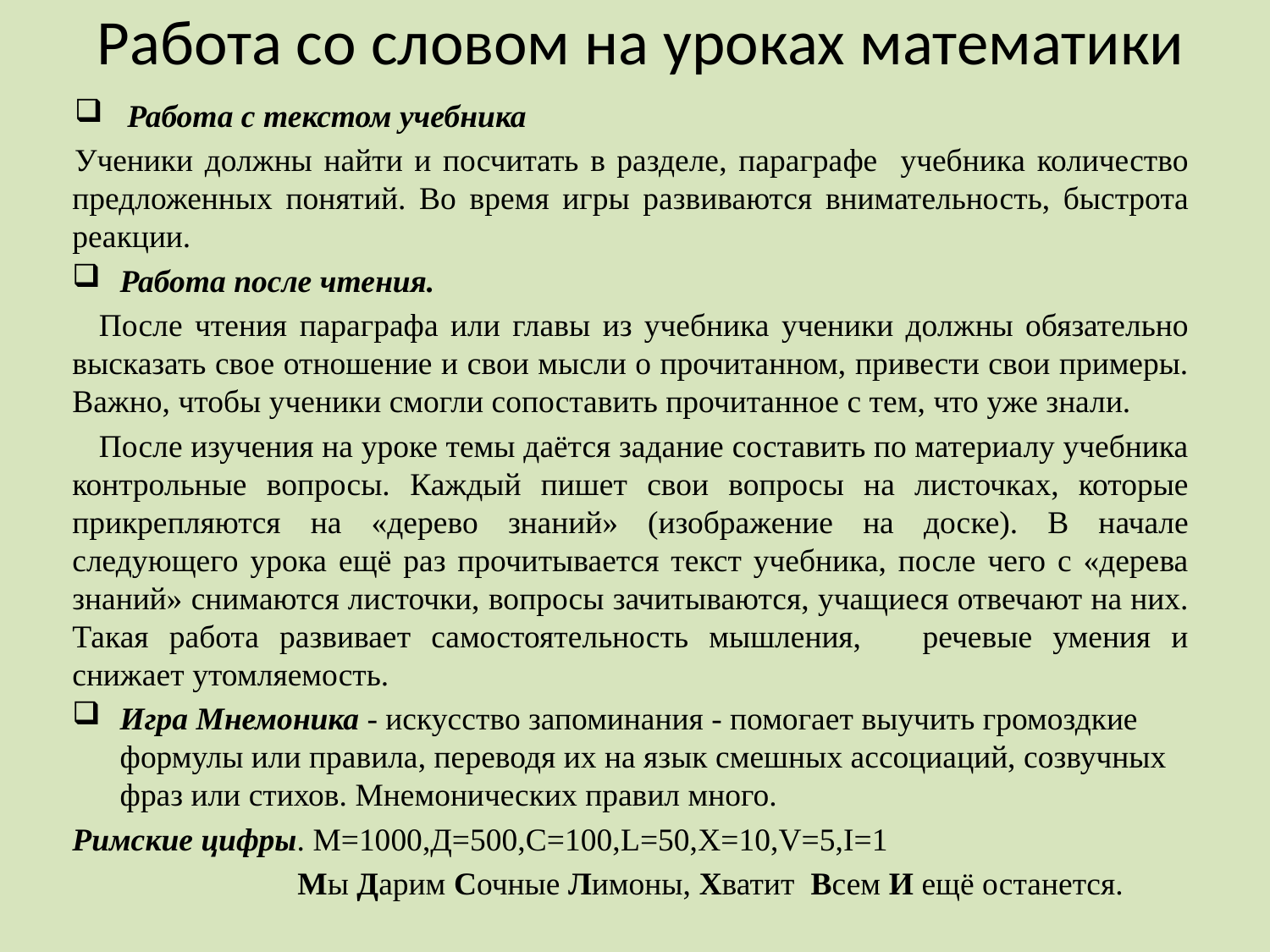

# Работа со словом на уроках математики
   Работа с текстом учебника
Ученики должны найти и посчитать в разделе, параграфе  учебника количество предложенных понятий. Во время игры развиваются внимательность, быстрота реакции.
Работа после чтения.
После чтения параграфа или главы из учебника ученики должны обязательно высказать свое отношение и свои мысли о прочитанном, привести свои примеры. Важно, чтобы ученики смогли сопоставить прочитанное с тем, что уже знали.
После изучения на уроке темы даётся задание составить по материалу учебника контрольные вопросы. Каждый пишет свои вопросы на листочках, которые прикрепляются на «дерево знаний» (изображение на доске). В начале следующего урока ещё раз прочитывается текст учебника, после чего с «дерева знаний» снимаются листочки, вопросы зачитываются, учащиеся отвечают на них. Такая работа развивает самостоятельность мышления,   речевые умения и снижает утомляемость.
Игра Мнемоника - искусство запоминания - помогает выучить громоздкие формулы или правила, переводя их на язык смешных ассоциаций, созвучных фраз или стихов. Мнемонических правил много.
Римские цифры. М=1000,Д=500,С=100,L=50,X=10,V=5,I=1
                            Мы Дарим Сочные Лимоны, Хватит  Всем И ещё останется.